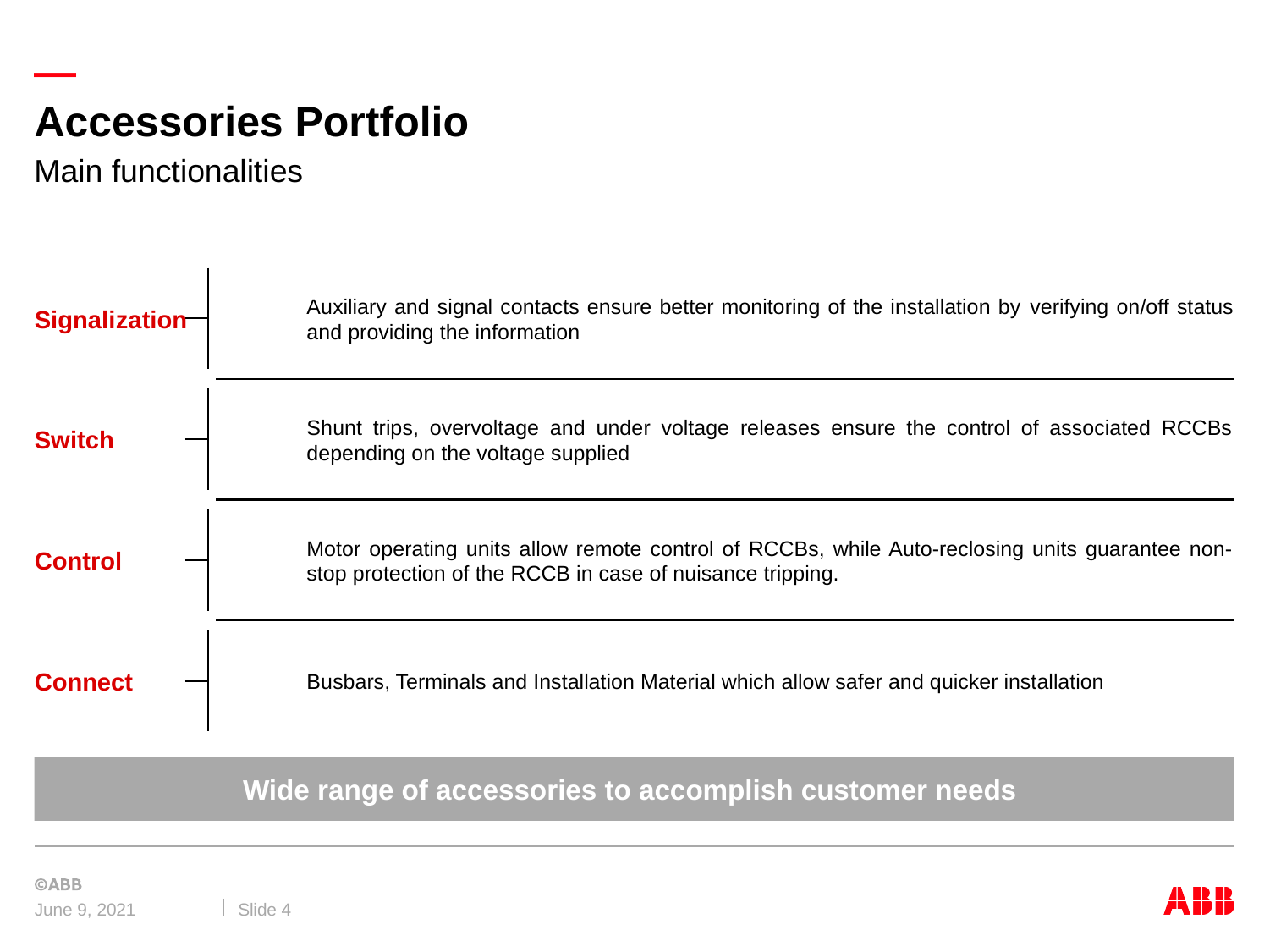

# Accessories Portfolio
Main functionalities
Signalization
Auxiliary and signal contacts ensure better monitoring of the installation by verifying on/off status and providing the information

Switch
Shunt trips, overvoltage and under voltage releases ensure the control of associated RCCBs depending on the voltage supplied

Control
Motor operating units allow remote control of RCCBs, while Auto-reclosing units guarantee non-stop protection of the RCCB in case of nuisance tripping.

Connect
Busbars, Terminals and Installation Material which allow safer and quicker installation

Wide range of accessories to accomplish customer needs

Slide 4
June 9, 2021